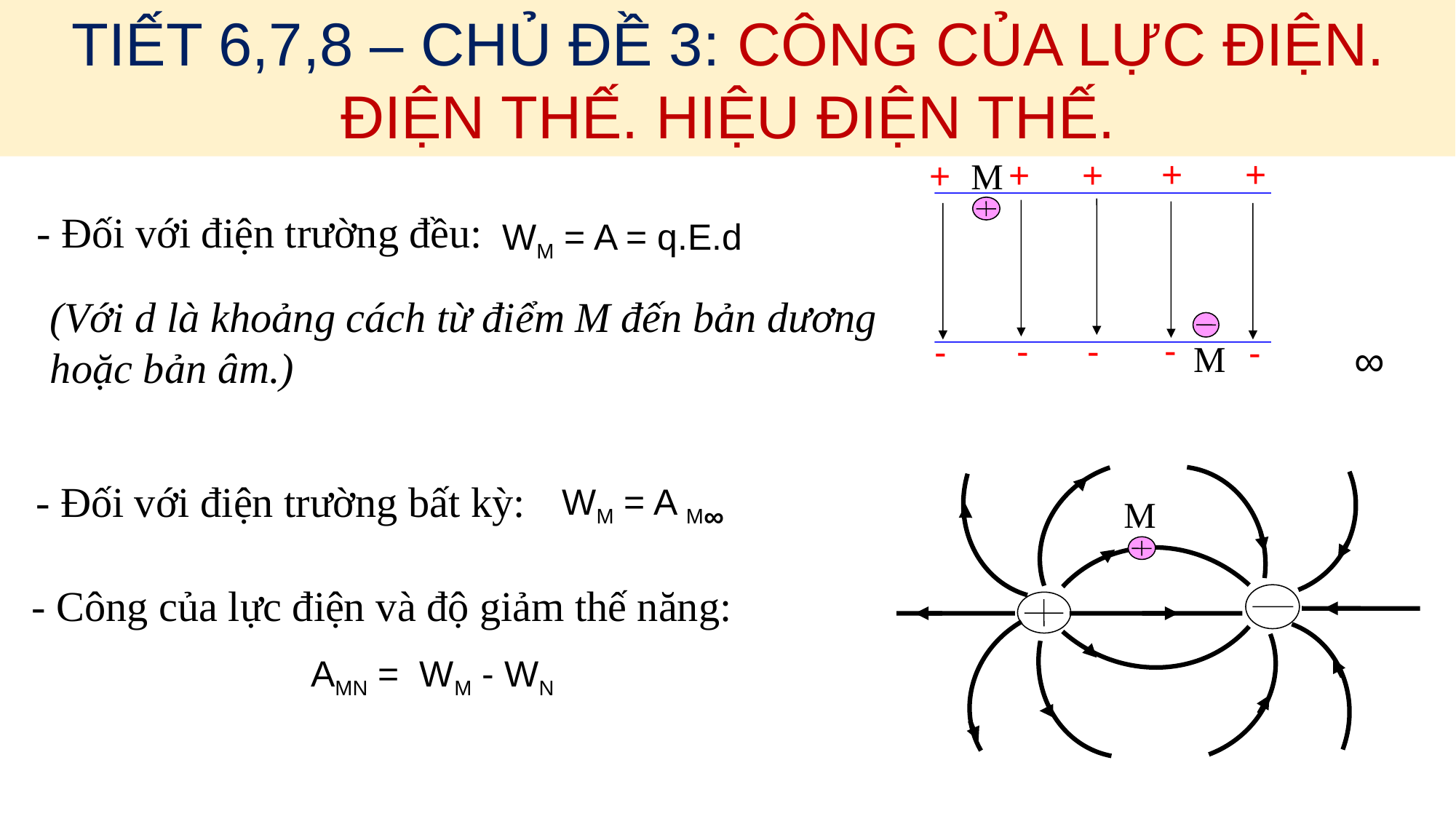

TIẾT 6,7,8 – CHỦ ĐỀ 3: CÔNG CỦA LỰC ĐIỆN. ĐIỆN THẾ. HIỆU ĐIỆN THẾ.
II. THẾ NĂNG CỦA MỘT ĐIỆN TÍCH TRONG ĐIỆN TRƯỜNG:
+
+
+
+
+

M

- Đối với điện trường đều:
WM = A = q.E.d

(Với d là khoảng cách từ điểm M đến bản dương hoặc bản âm.)

-
-
-
-
-

M
∞

  WM = A M∞
- Đối với điện trường bất kỳ:

M

- Công của lực điện và độ giảm thế năng:

AMN =  WM - WN